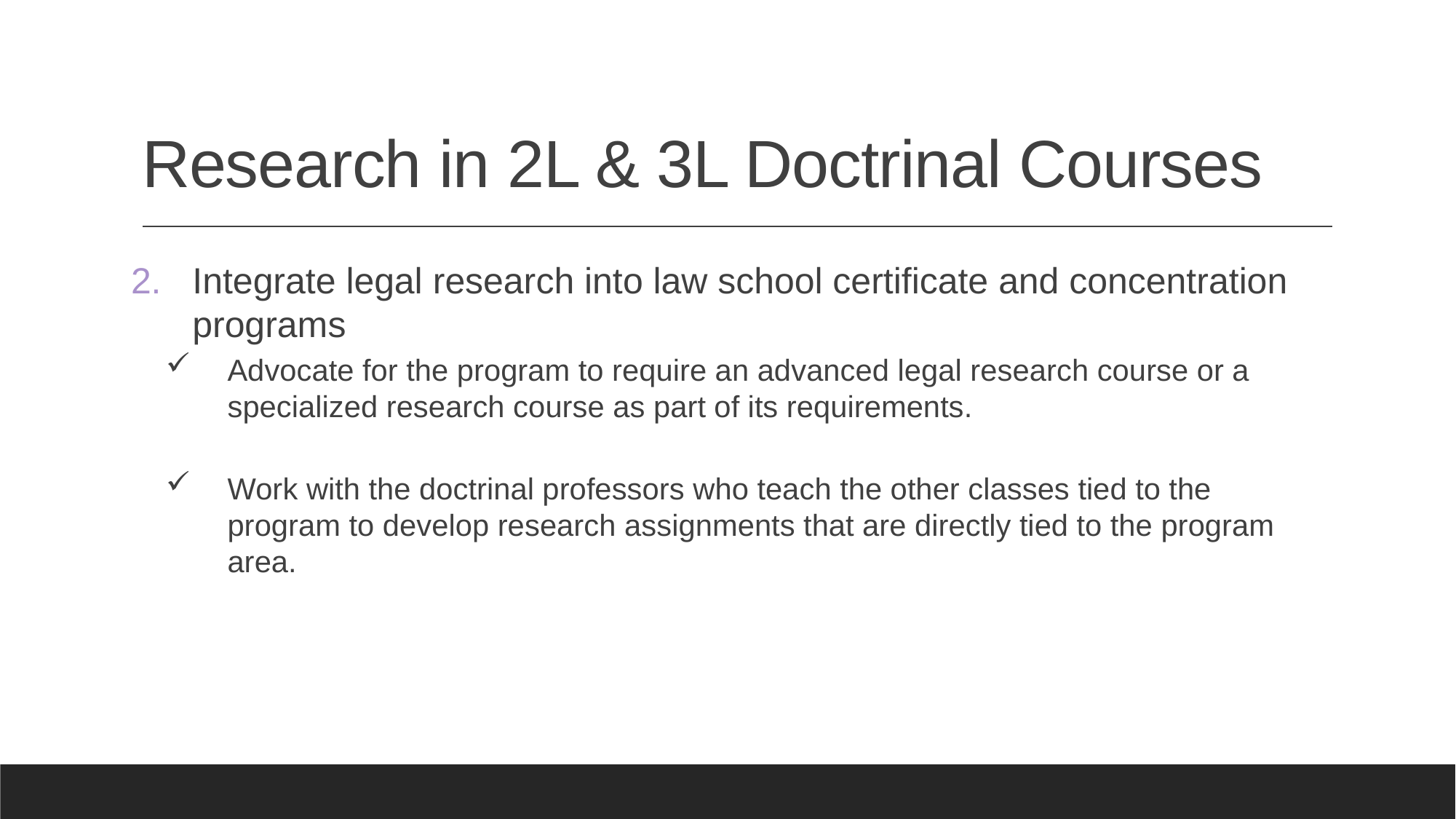

# Research in 2L & 3L Doctrinal Courses
Integrate legal research into law school certificate and concentration programs
Advocate for the program to require an advanced legal research course or a specialized research course as part of its requirements.
Work with the doctrinal professors who teach the other classes tied to the program to develop research assignments that are directly tied to the program area.